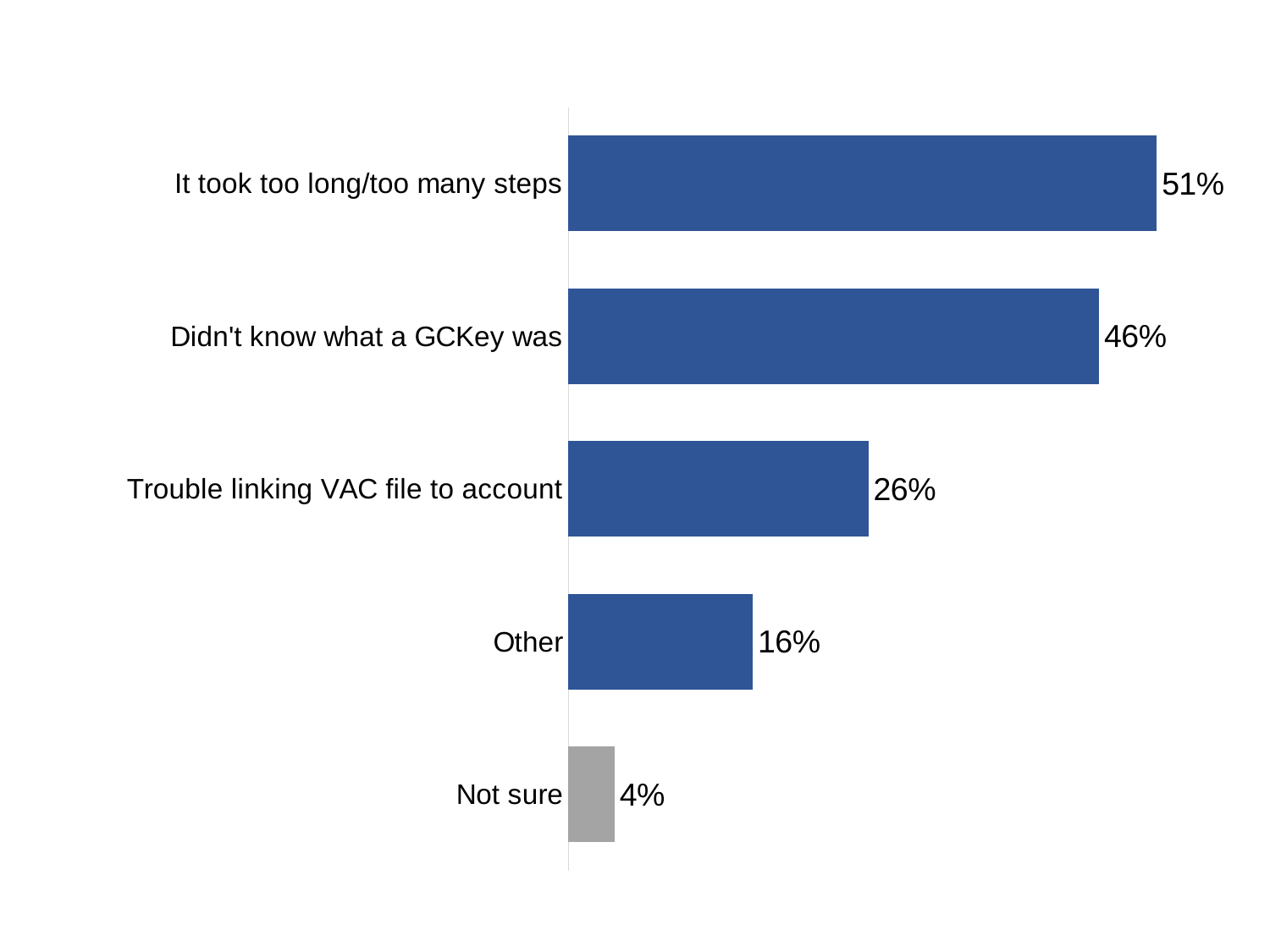

### Chart

| Category | Series 1 |
|---|---|
| It took too long/too many steps | 0.51 |
| Didn't know what a GCKey was | 0.46 |
| Trouble linking VAC file to account | 0.26 |
| Other | 0.16 |
| Not sure | 0.04 |